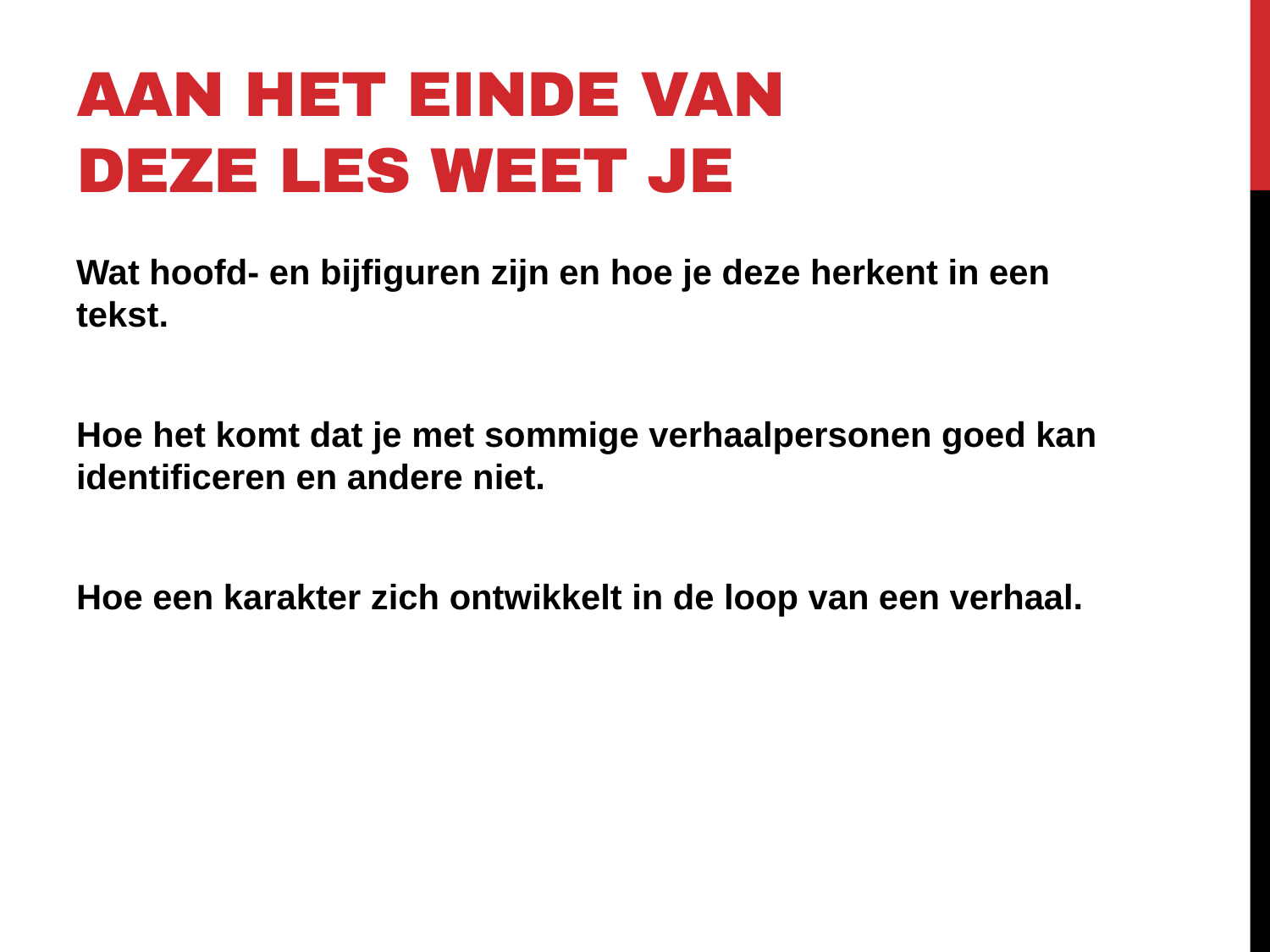

# Aan het einde van deze les weet je
Wat hoofd- en bijfiguren zijn en hoe je deze herkent in een tekst.

Hoe het komt dat je met sommige verhaalpersonen goed kan identificeren en andere niet.

Hoe een karakter zich ontwikkelt in de loop van een verhaal.